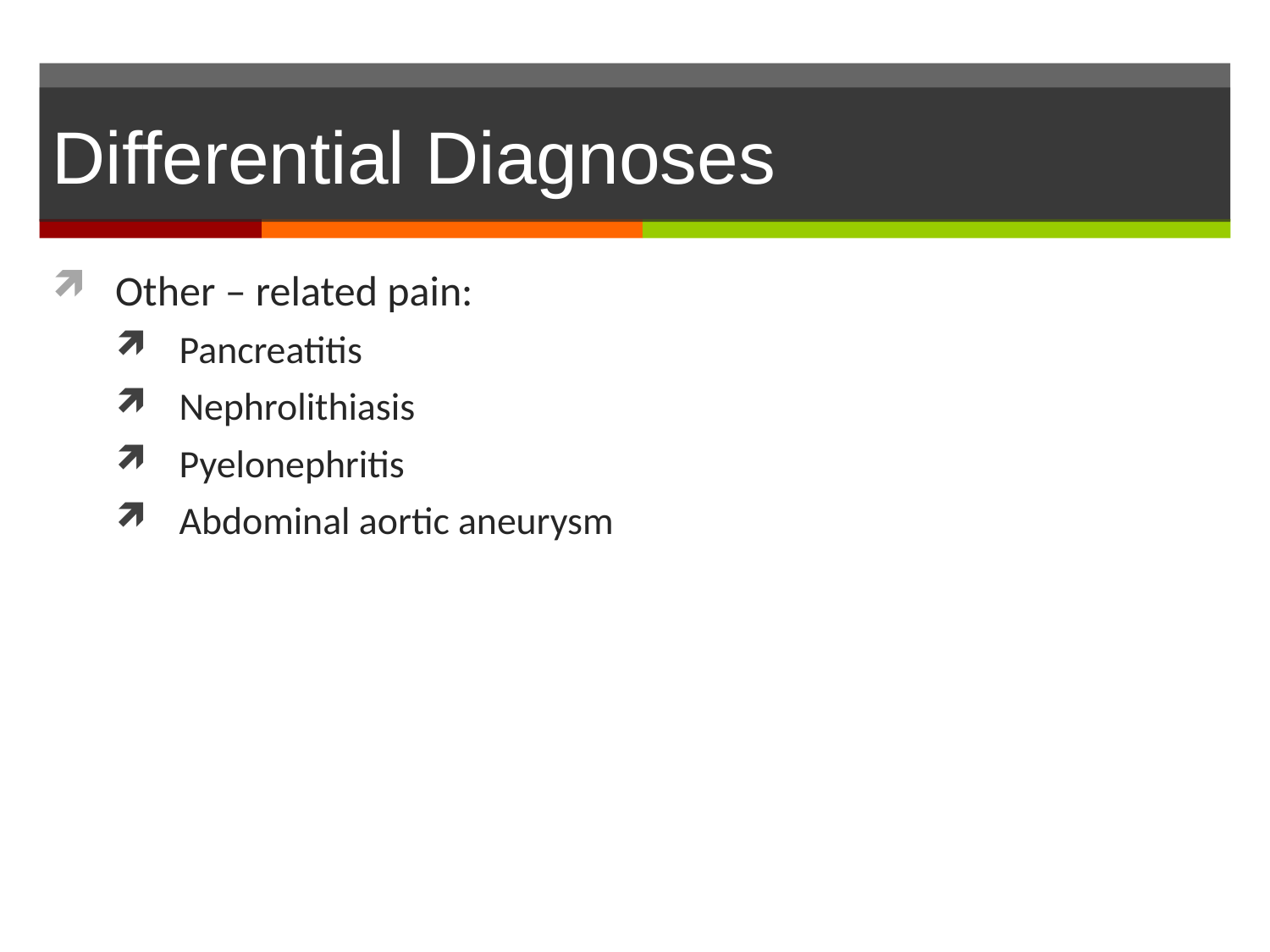

# Differential Diagnoses
Other – related pain:
Pancreatitis
Nephrolithiasis
Pyelonephritis
Abdominal aortic aneurysm